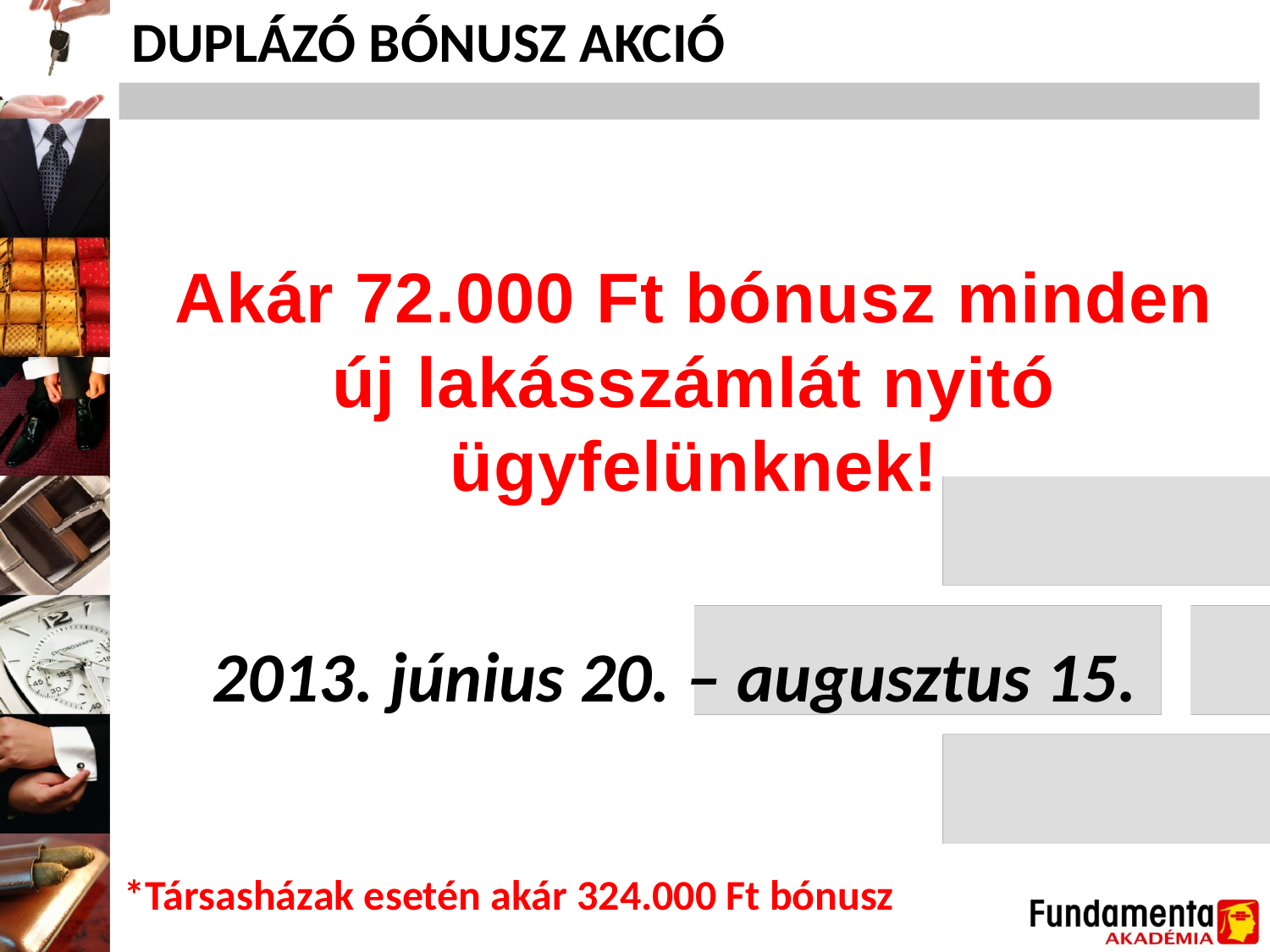

DUPLÁZÓ BÓNUSZ AKCIÓ

Akár 72.000 Ft bónusz minden új lakásszámlát nyitó ügyfelünknek!

2013. június 20. – augusztus 15.
*Társasházak esetén akár 324.000 Ft bónusz